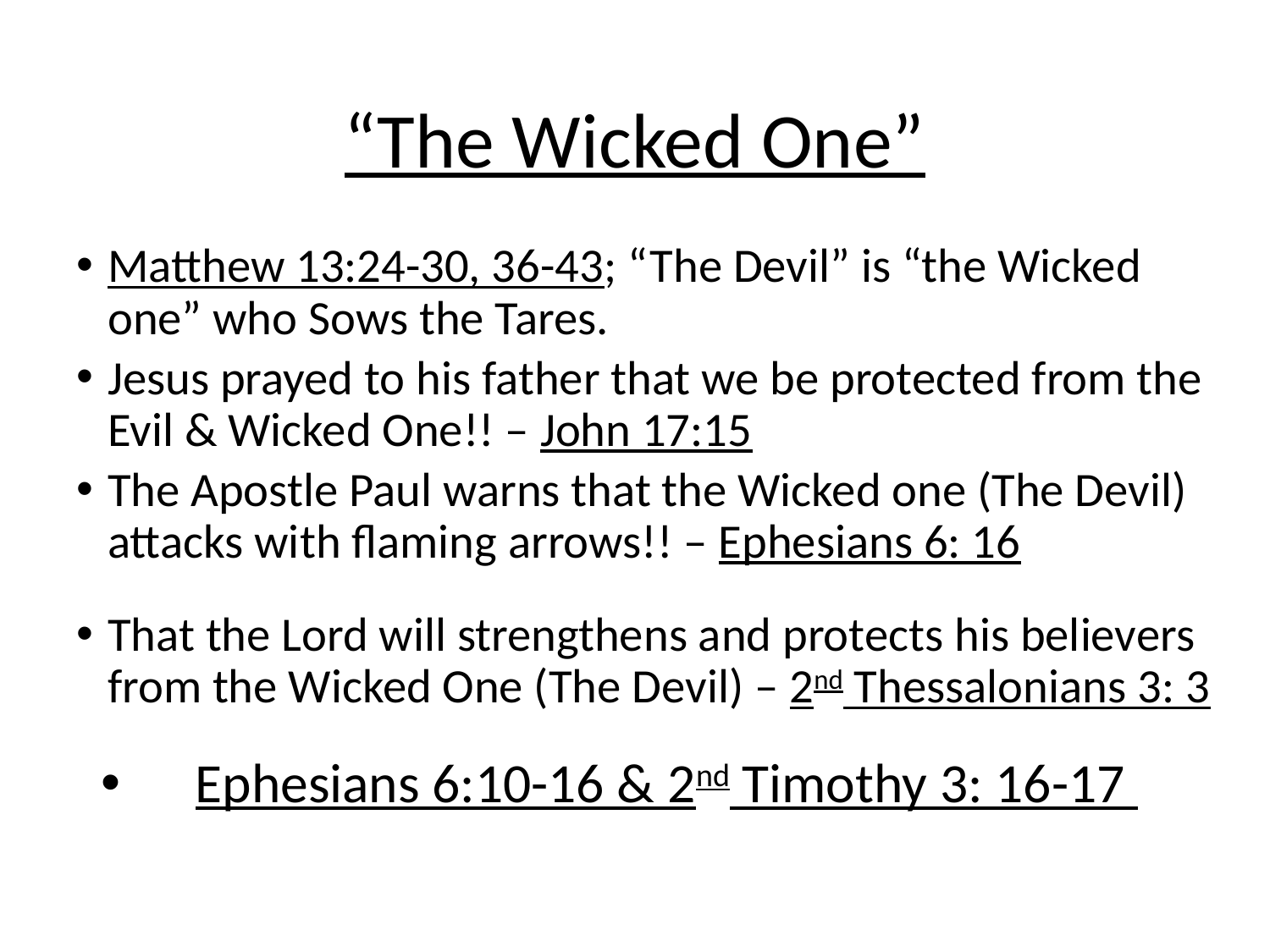

# “The Wicked One”
Matthew 13:24-30, 36-43; “The Devil” is “the Wicked one” who Sows the Tares.
Jesus prayed to his father that we be protected from the Evil & Wicked One!! – John 17:15
The Apostle Paul warns that the Wicked one (The Devil) attacks with flaming arrows!! – Ephesians 6: 16

That the Lord will strengthens and protects his believers from the Wicked One (The Devil) – 2nd Thessalonians 3: 3

Ephesians 6:10-16 & 2nd Timothy 3: 16-17